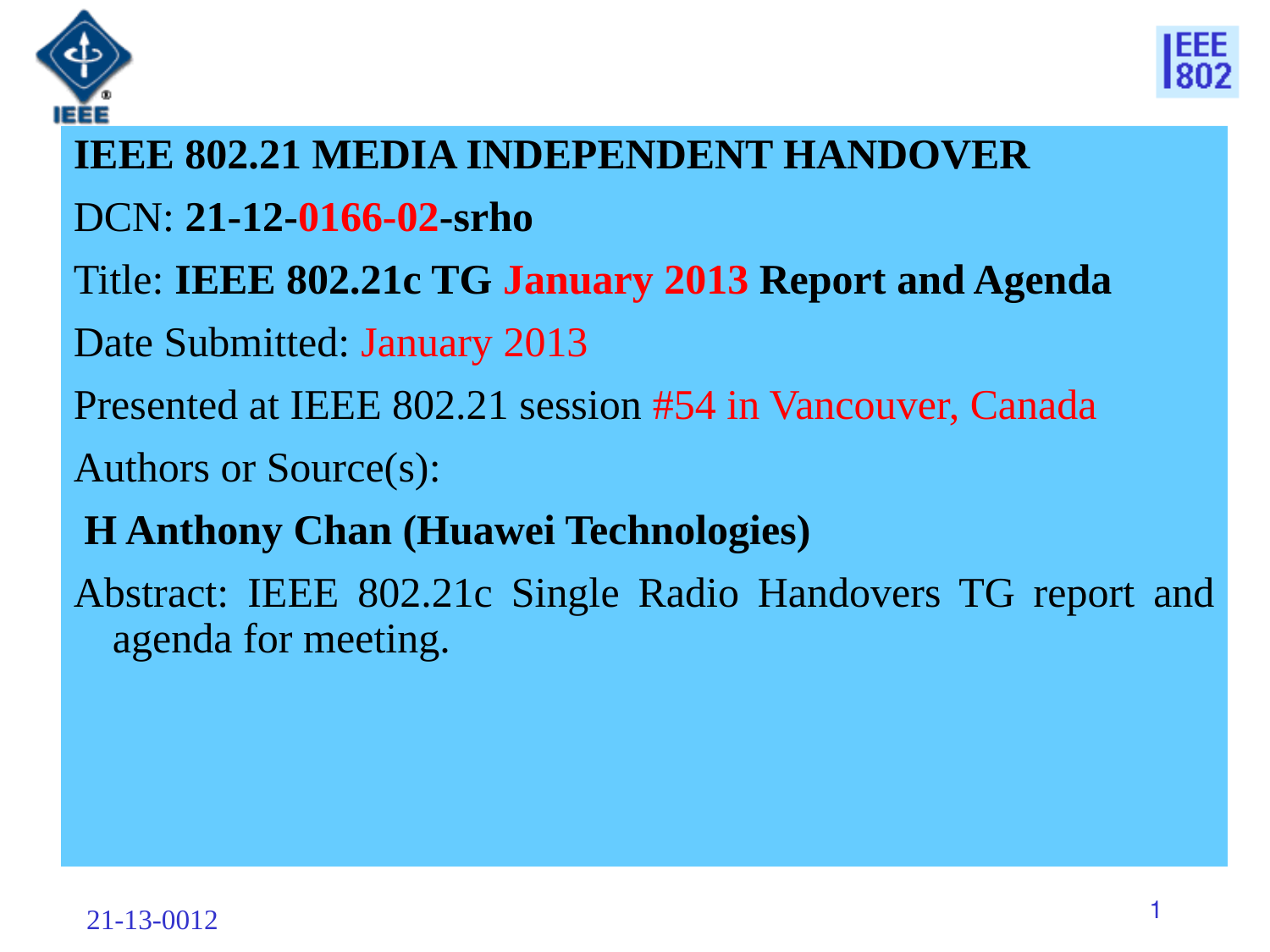

IEEE 802.21 MEDIA INDEPENDENT HANDOVER
DCN: 21-12-0166-02-srho
Title: IEEE 802.21c TG January 2013 Report and Agenda
Date Submitted: January 2013
Presented at IEEE 802.21 session #54 in Vancouver, Canada
Authors or Source(s):
 H Anthony Chan (Huawei Technologies)
Abstract: IEEE 802.21c Single Radio Handovers TG report and agenda for meeting.